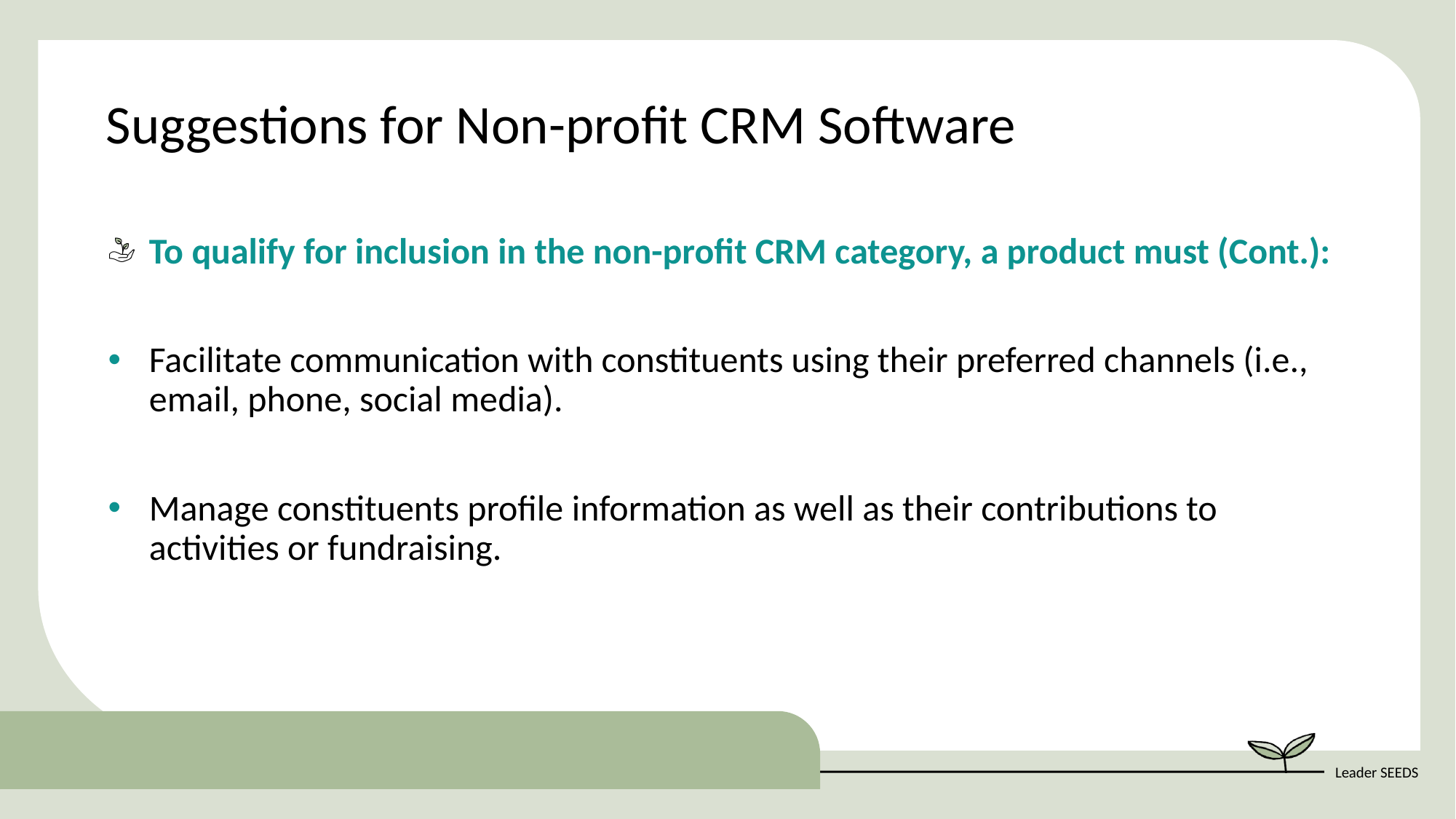

Suggestions for Non-profit CRM Software
To qualify for inclusion in the non-profit CRM category, a product must (Cont.):

Facilitate communication with constituents using their preferred channels (i.e., email, phone, social media).

Manage constituents profile information as well as their contributions to activities or fundraising.